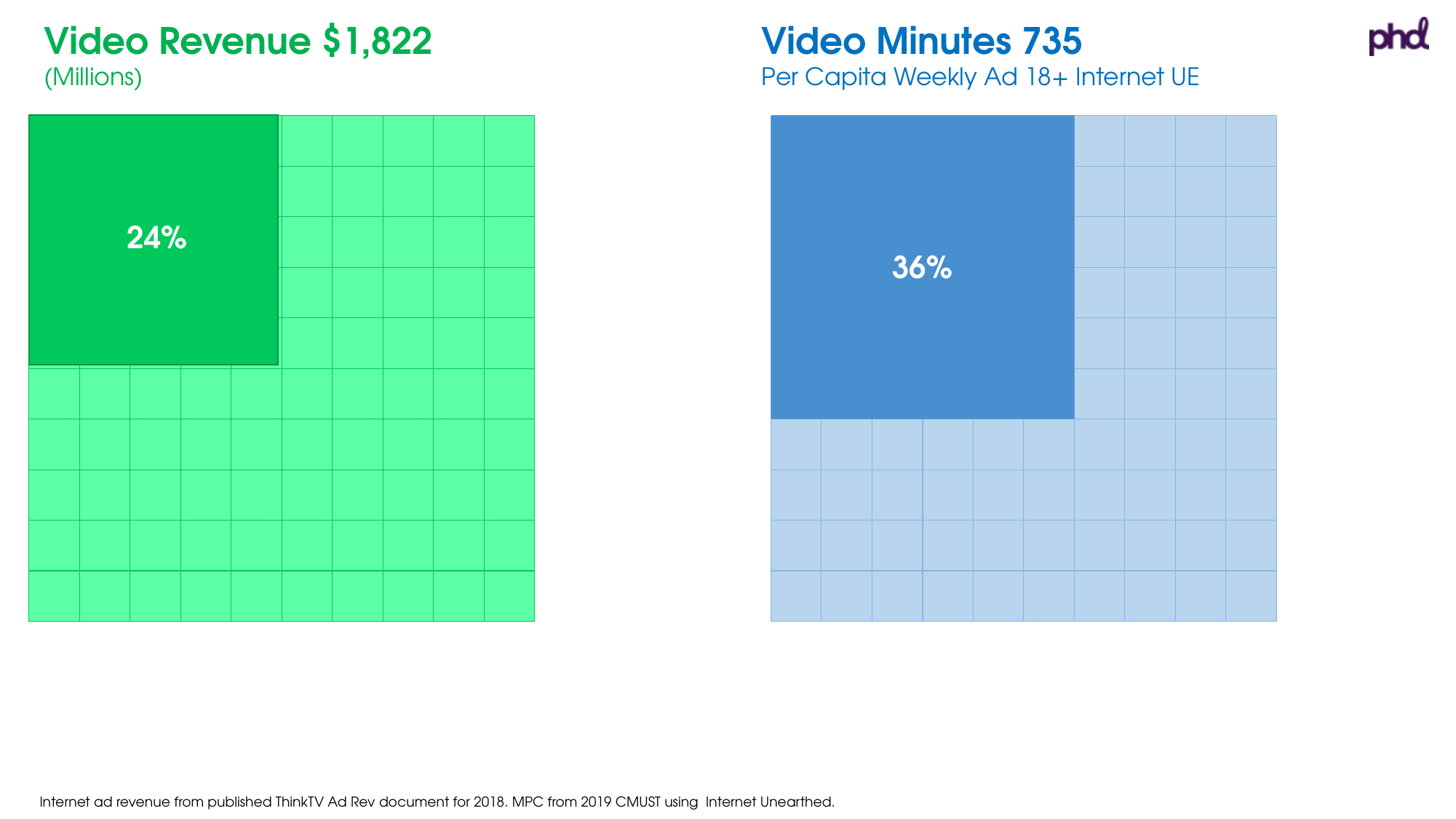

Video Revenue $1,822
(Millions)
Video Minutes 735
Per Capita Weekly Ad 18+ Internet UE

24%

36%

Internet ad revenue from published ThinkTV Ad Rev document for 2018. MPC from 2019 CMUST using  Internet Unearthed.